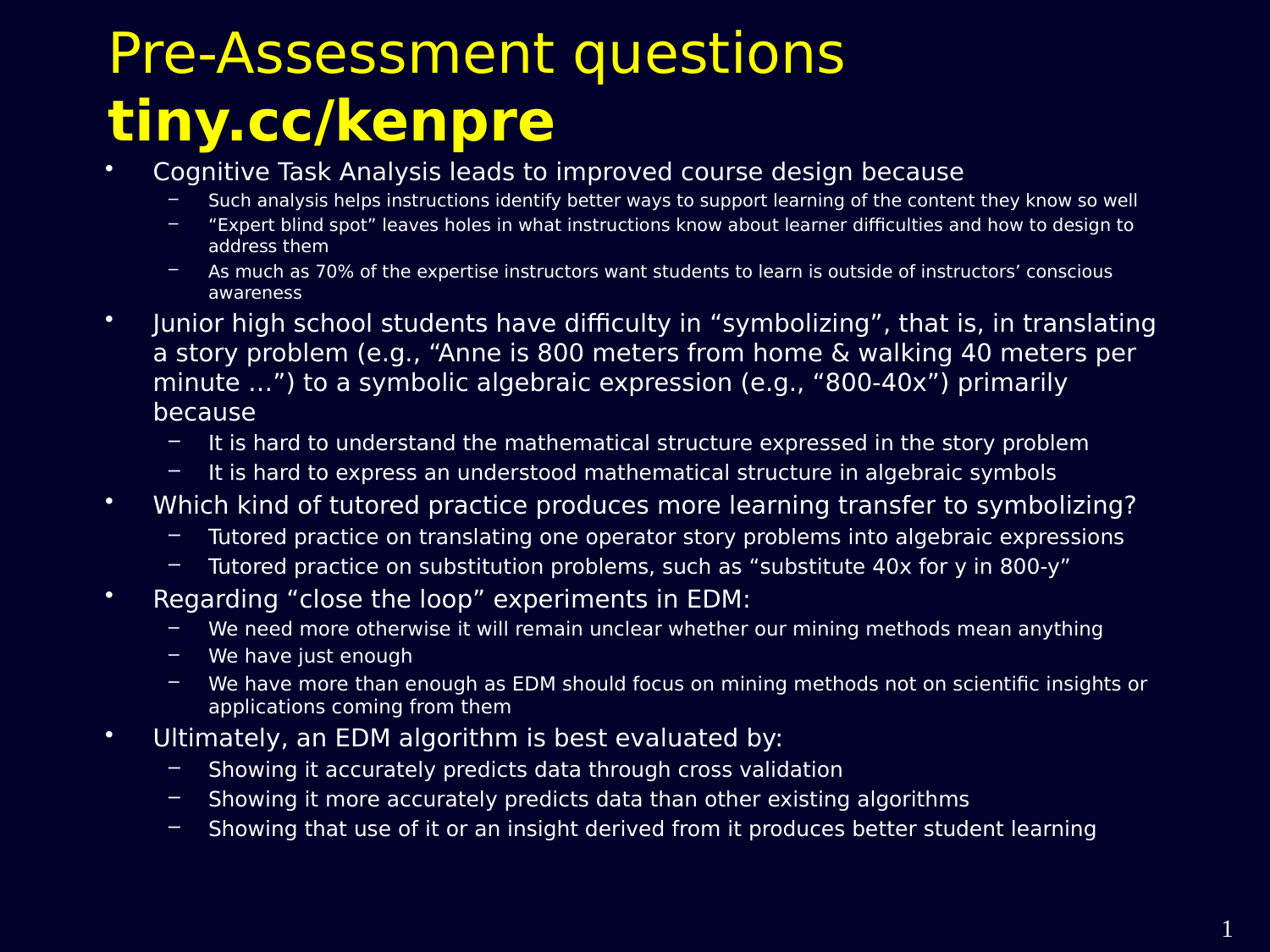

# Pre-Assessment questions tiny.cc/kenpre
Cognitive Task Analysis leads to improved course design because
Such analysis helps instructions identify better ways to support learning of the content they know so well
“Expert blind spot” leaves holes in what instructions know about learner difficulties and how to design to address them
As much as 70% of the expertise instructors want students to learn is outside of instructors’ conscious awareness
Junior high school students have difficulty in “symbolizing”, that is, in translating a story problem (e.g., “Anne is 800 meters from home & walking 40 meters per minute …”) to a symbolic algebraic expression (e.g., “800-40x”) primarily because
It is hard to understand the mathematical structure expressed in the story problem
It is hard to express an understood mathematical structure in algebraic symbols
Which kind of tutored practice produces more learning transfer to symbolizing?
Tutored practice on translating one operator story problems into algebraic expressions
Tutored practice on substitution problems, such as “substitute 40x for y in 800-y”
Regarding “close the loop” experiments in EDM:
We need more otherwise it will remain unclear whether our mining methods mean anything
We have just enough
We have more than enough as EDM should focus on mining methods not on scientific insights or applications coming from them
Ultimately, an EDM algorithm is best evaluated by:
Showing it accurately predicts data through cross validation
Showing it more accurately predicts data than other existing algorithms
Showing that use of it or an insight derived from it produces better student learning